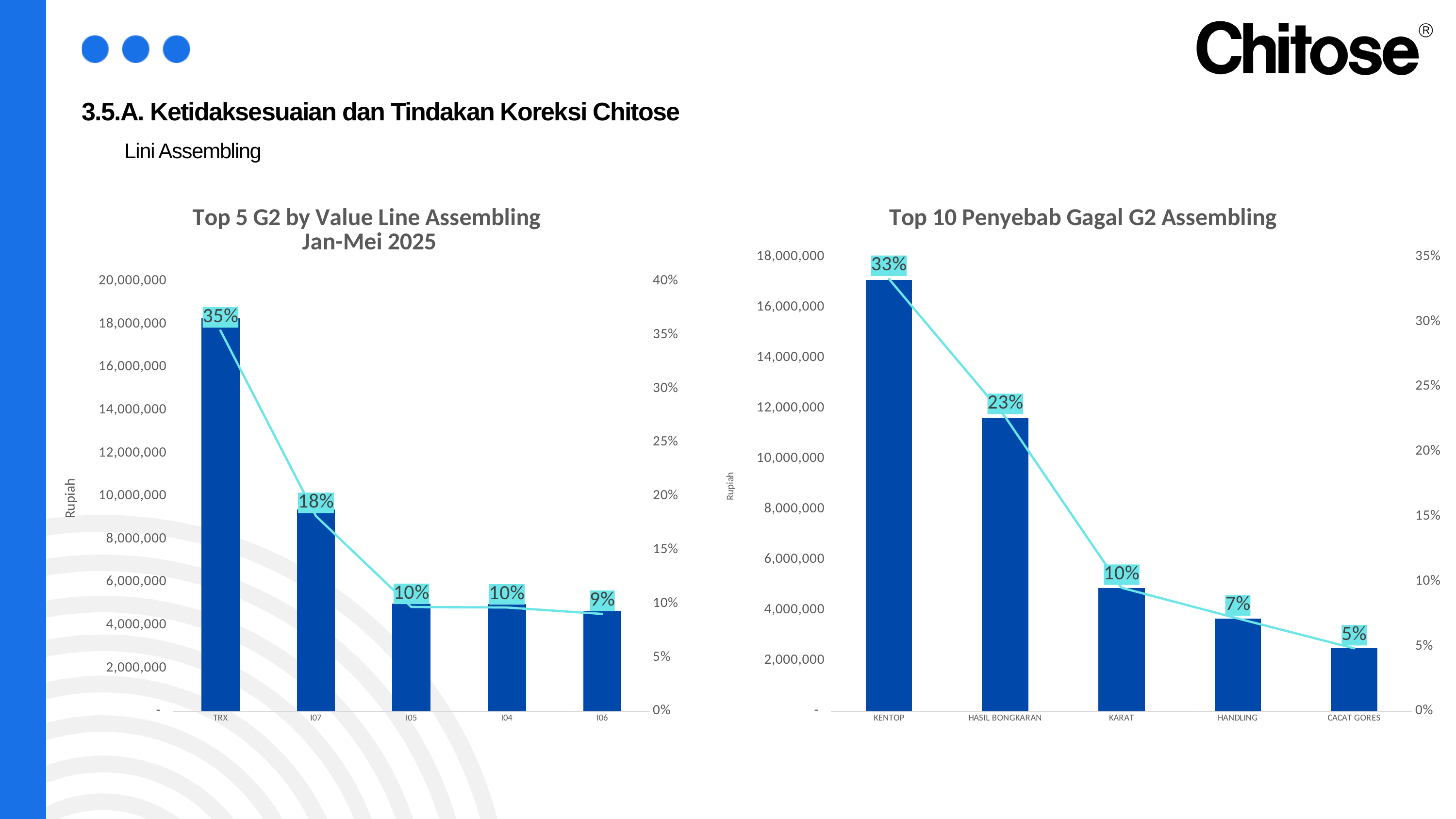

3.5.A. Ketidaksesuaian dan Tindakan Koreksi Chitose
Lini Assembling

### Chart: Top 10 Penyebab Gagal G2 Assembling

| Category |  Value  | % |
|---|---|---|
| KENTOP | 17092538.0 | 0.33304520465073284 |
| HASIL BONGKARAN | 11631291.0 | 0.22663373288666827 |
| KARAT | 4879018.0 | 0.09506683842414797 |
| HANDLING | 3664087.0 | 0.07139411389771898 |
| CACAT GORES | 2485025.0 | 0.048420290754198556 |

### Chart: Top 5 G2 by Value Line Assembling
Jan-Mei 2025

| Category |  Value  | % |
|---|---|---|
| TRX | 18274005.0 | 0.3540574970307926 |
| I07 | 9370334.0 | 0.18154952909242034 |
| I05 | 5001711.0 | 0.09690778116408431 |
| I04 | 4977640.0 | 0.0964414073171346 |
| I06 | 4669371.0 | 0.0904687182130118 |